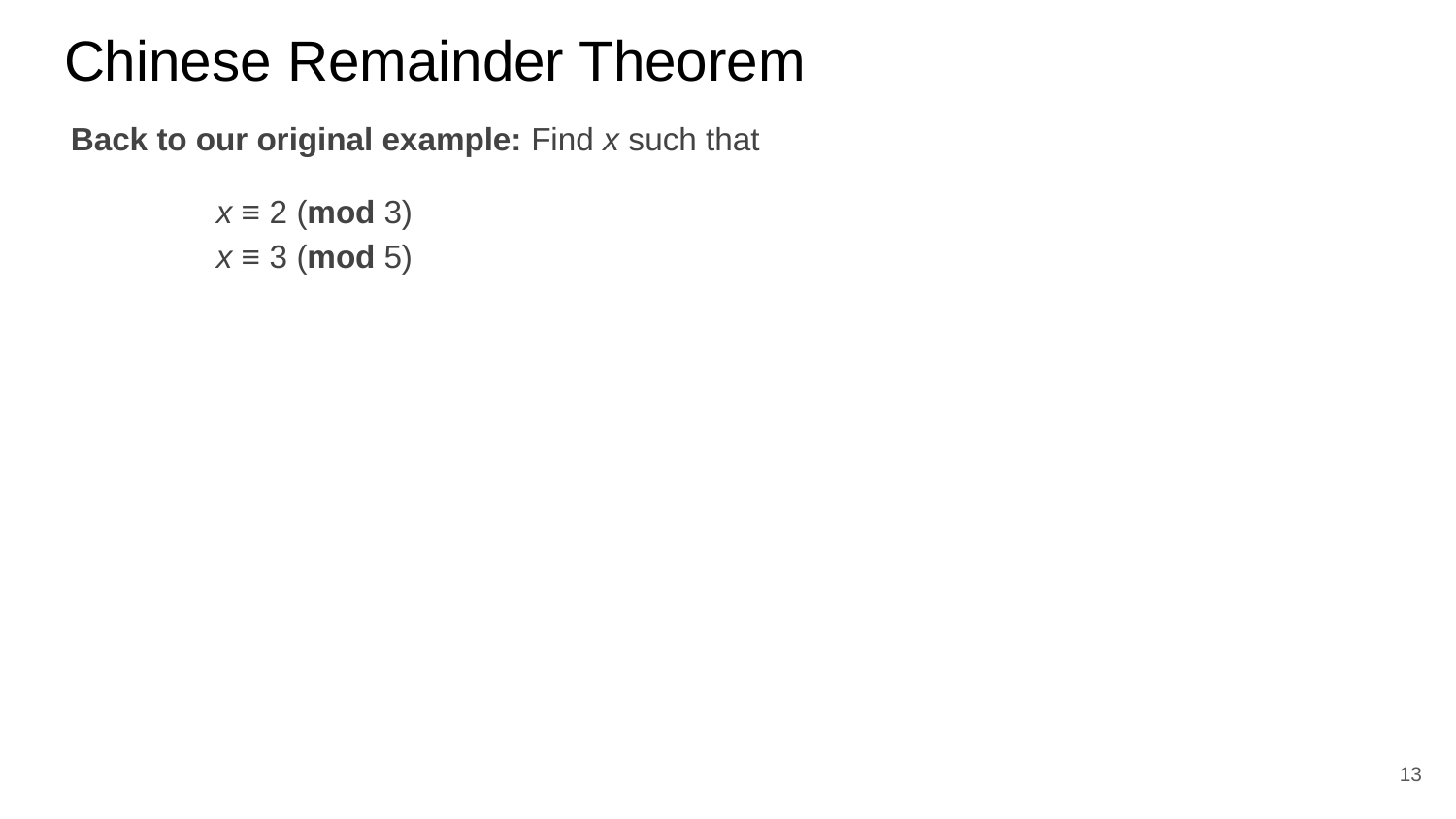

# Chinese Remainder Theorem
Back to our original example: Find x such that
	x ≡ 2 (mod 3)
	x ≡ 3 (mod 5)

13